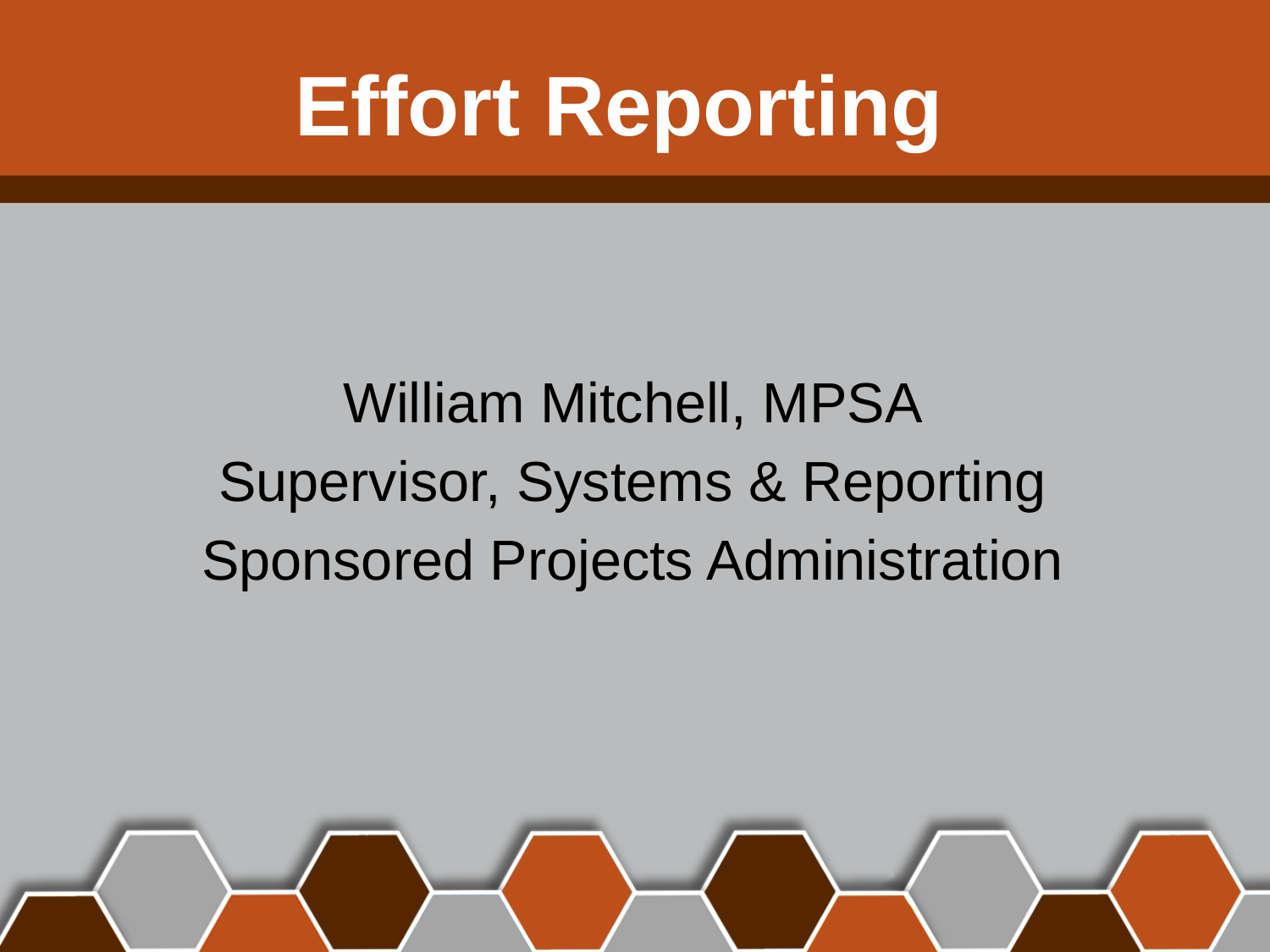

# Effort Reporting
William Mitchell, MPSA
Supervisor, Systems & Reporting
Sponsored Projects Administration